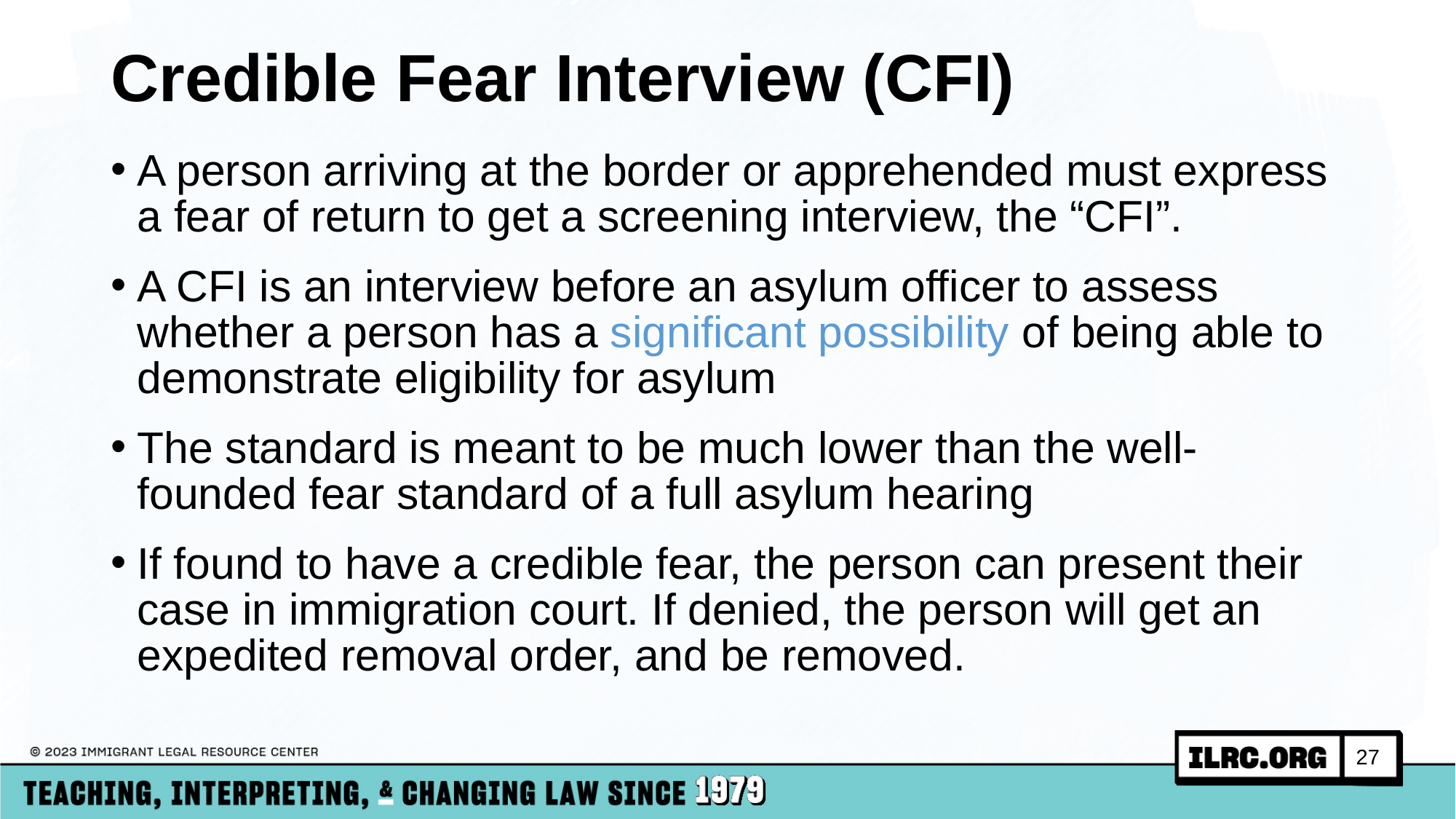

# Credible Fear Interview (CFI)
A person arriving at the border or apprehended must express a fear of return to get a screening interview, the “CFI”.
A CFI is an interview before an asylum officer to assess whether a person has a significant possibility of being able to demonstrate eligibility for asylum
The standard is meant to be much lower than the well-founded fear standard of a full asylum hearing
If found to have a credible fear, the person can present their case in immigration court. If denied, the person will get an expedited removal order, and be removed.
27